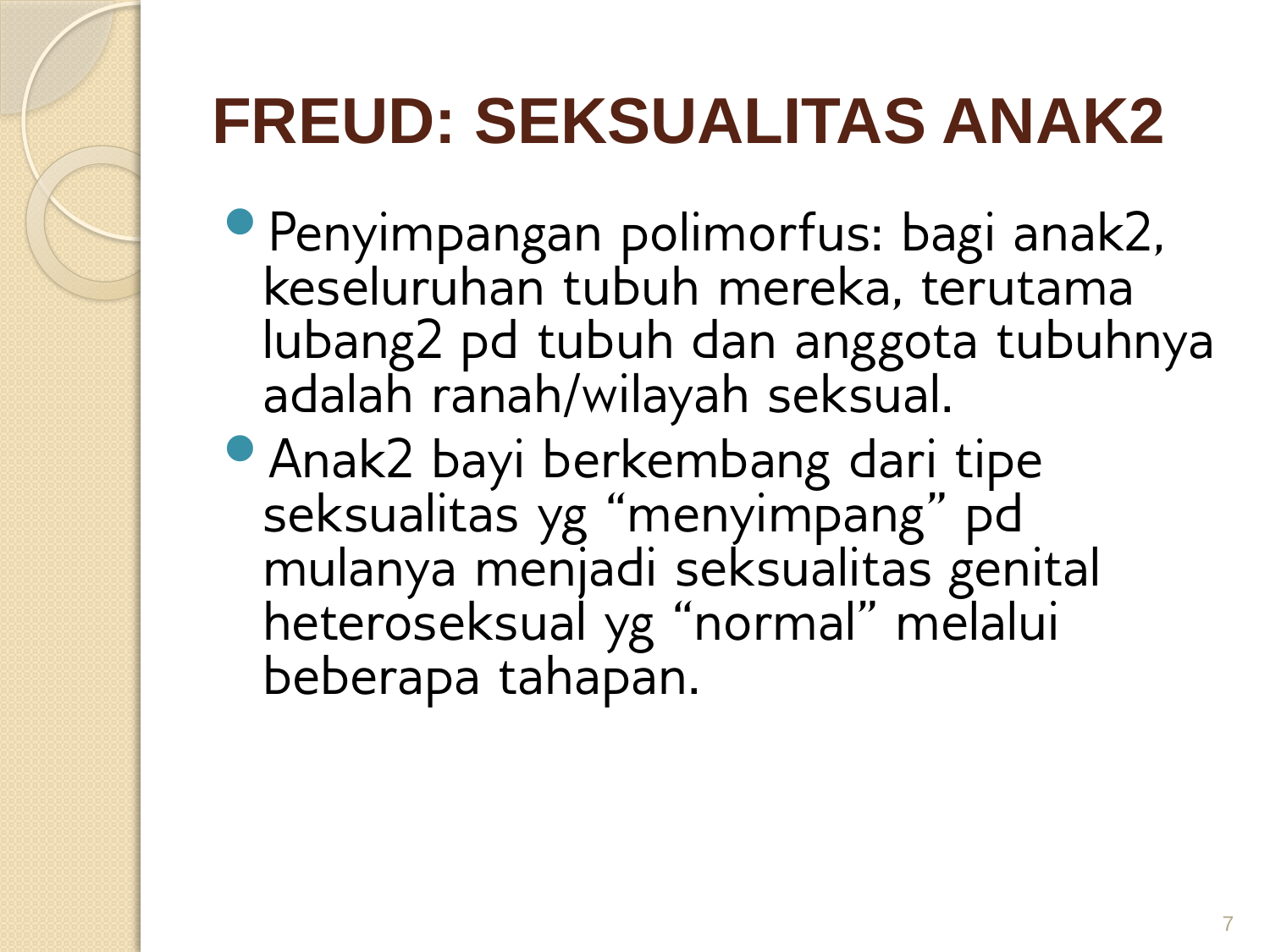

# FREUD: SEKSUALITAS ANAK2
Penyimpangan polimorfus: bagi anak2, keseluruhan tubuh mereka, terutama lubang2 pd tubuh dan anggota tubuhnya adalah ranah/wilayah seksual.
Anak2 bayi berkembang dari tipe seksualitas yg “menyimpang” pd mulanya menjadi seksualitas genital heteroseksual yg “normal” melalui beberapa tahapan.
7